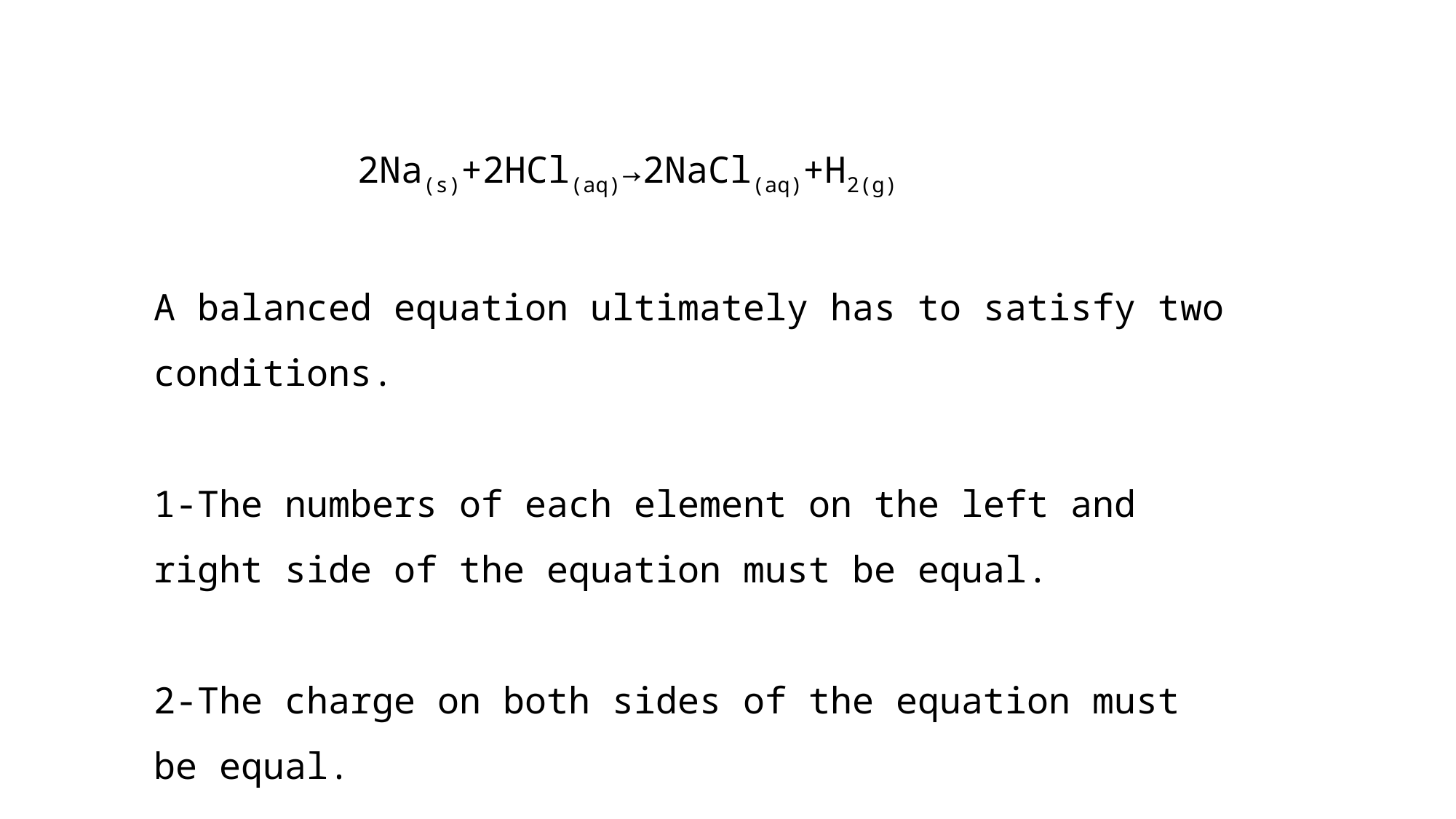

2Na(s)+2HCl(aq)→2NaCl(aq)+H2(g)

A balanced equation ultimately has to satisfy two conditions.

1-The numbers of each element on the left and right side of the equation must be equal.

2-The charge on both sides of the equation must be equal.